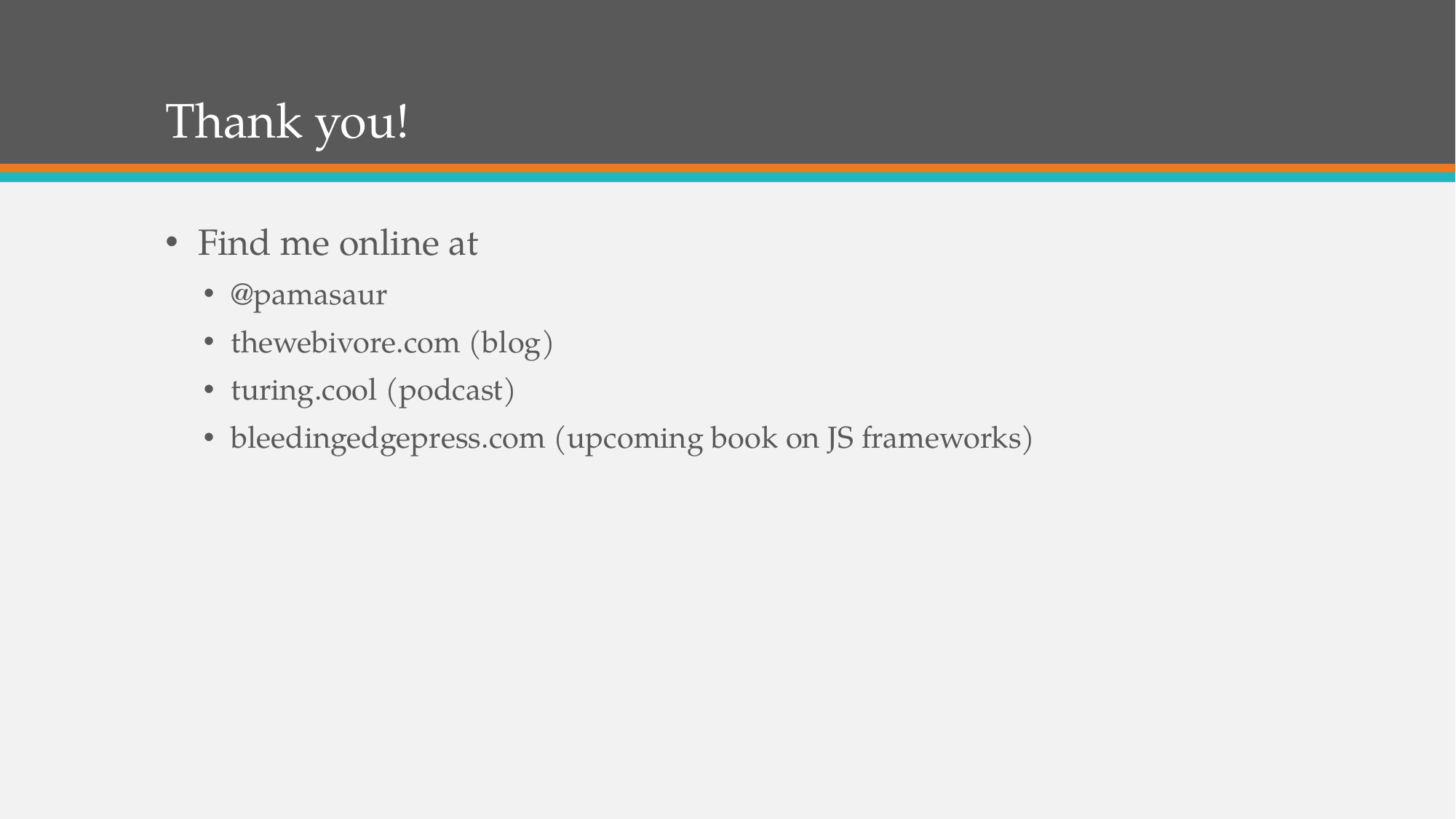

# Thank you!
Find me online at
@pamasaur
thewebivore.com (blog)
turing.cool (podcast)
bleedingedgepress.com (upcoming book on JS frameworks)